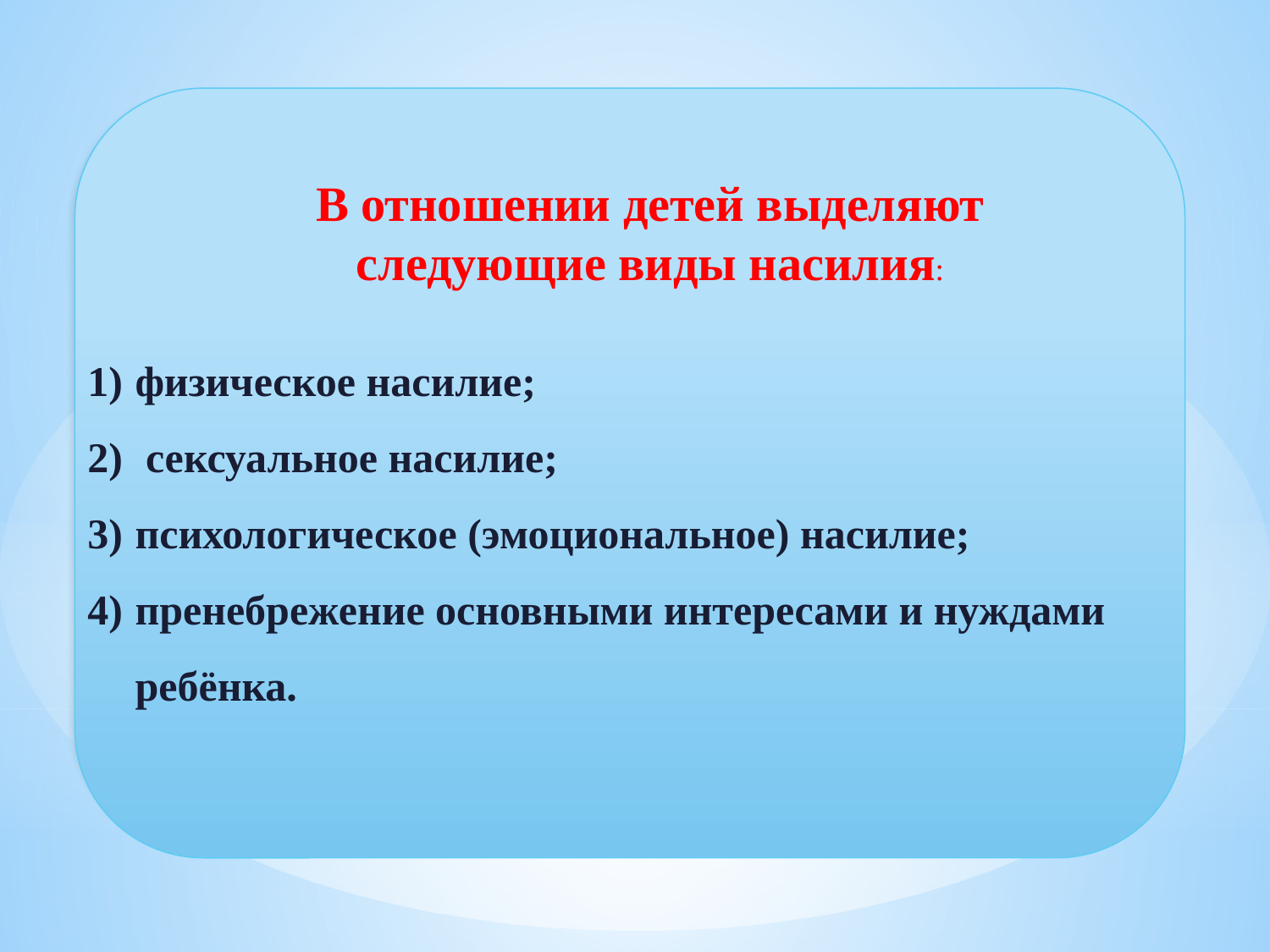

В отношении детей выделяют
следующие виды насилия:

физическое насилие;
 сексуальное насилие;
психологическое (эмоциональное) насилие;
пренебрежение основными интересами и нуждами ребёнка.